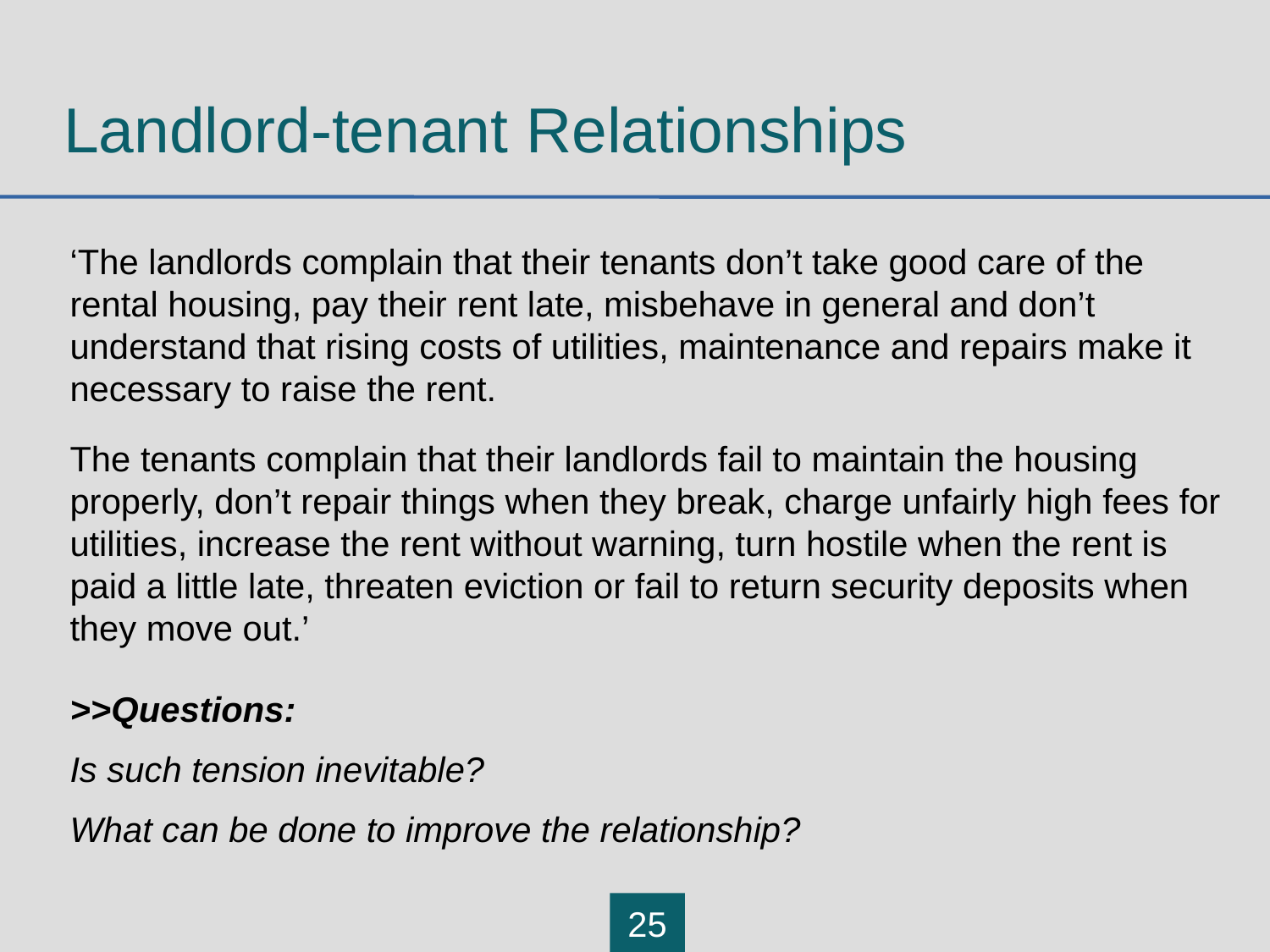

# Landlord-tenant Relationships
‘The landlords complain that their tenants don’t take good care of the rental housing, pay their rent late, misbehave in general and don’t understand that rising costs of utilities, maintenance and repairs make it necessary to raise the rent.
The tenants complain that their landlords fail to maintain the housing properly, don’t repair things when they break, charge unfairly high fees for utilities, increase the rent without warning, turn hostile when the rent is paid a little late, threaten eviction or fail to return security deposits when they move out.’
>>Questions:
Is such tension inevitable?
What can be done to improve the relationship?
25